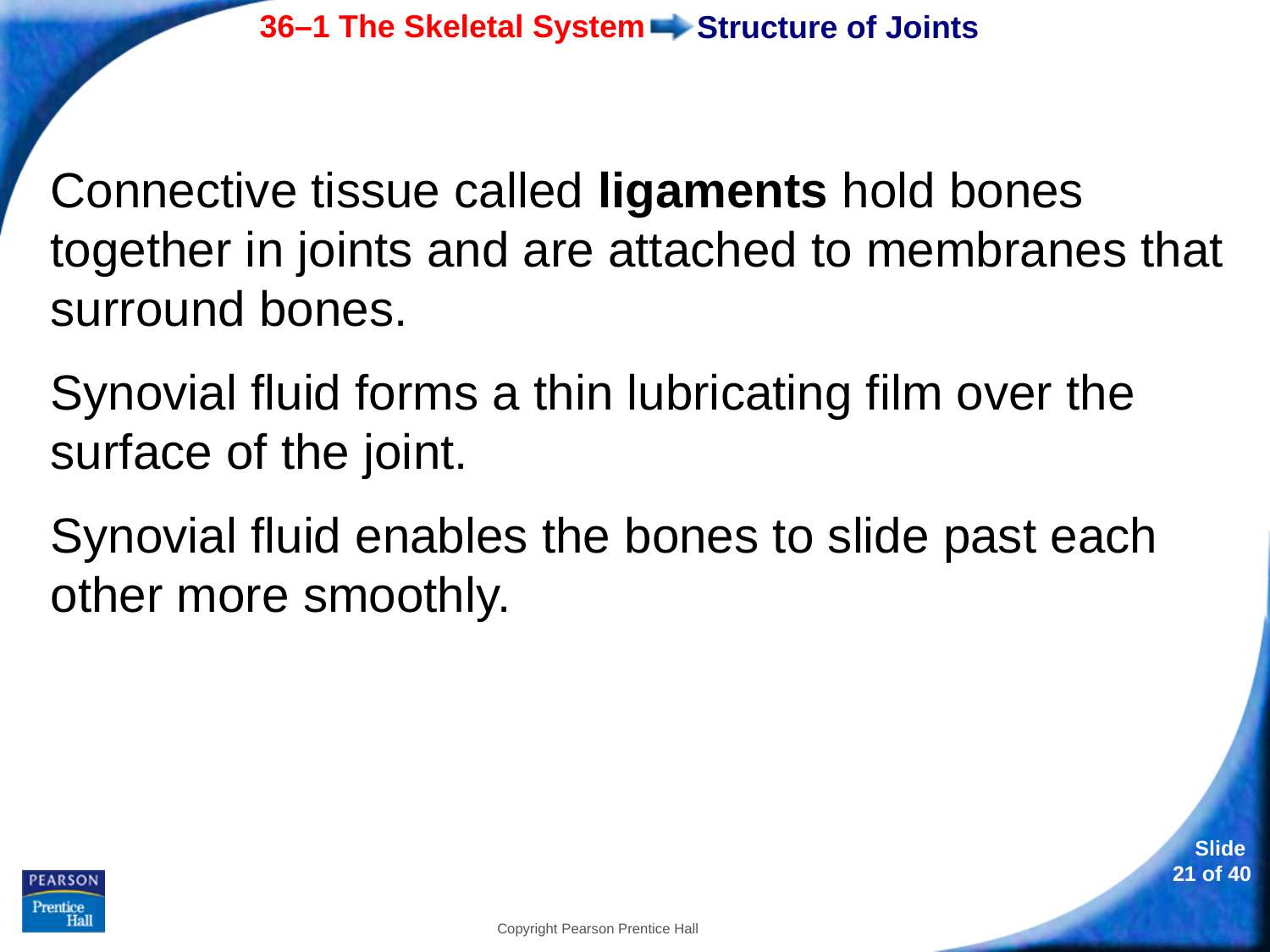

# Structure of Joints
Connective tissue called ligaments hold bones together in joints and are attached to membranes that surround bones.
Synovial fluid forms a thin lubricating film over the surface of the joint.
Synovial fluid enables the bones to slide past each other more smoothly.
Copyright Pearson Prentice Hall